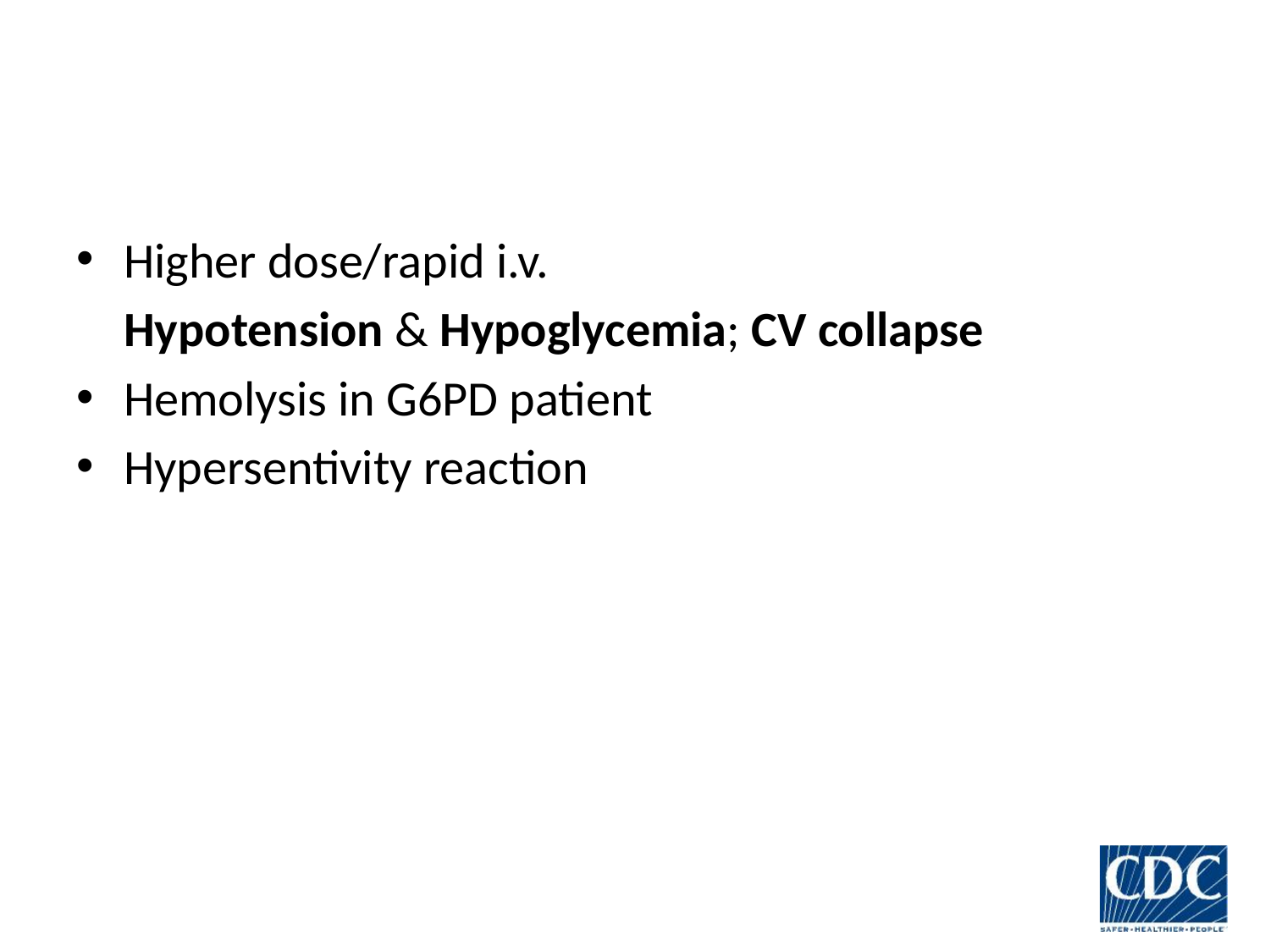

#
Higher dose/rapid i.v.
	Hypotension & Hypoglycemia; CV collapse
Hemolysis in G6PD patient
Hypersentivity reaction